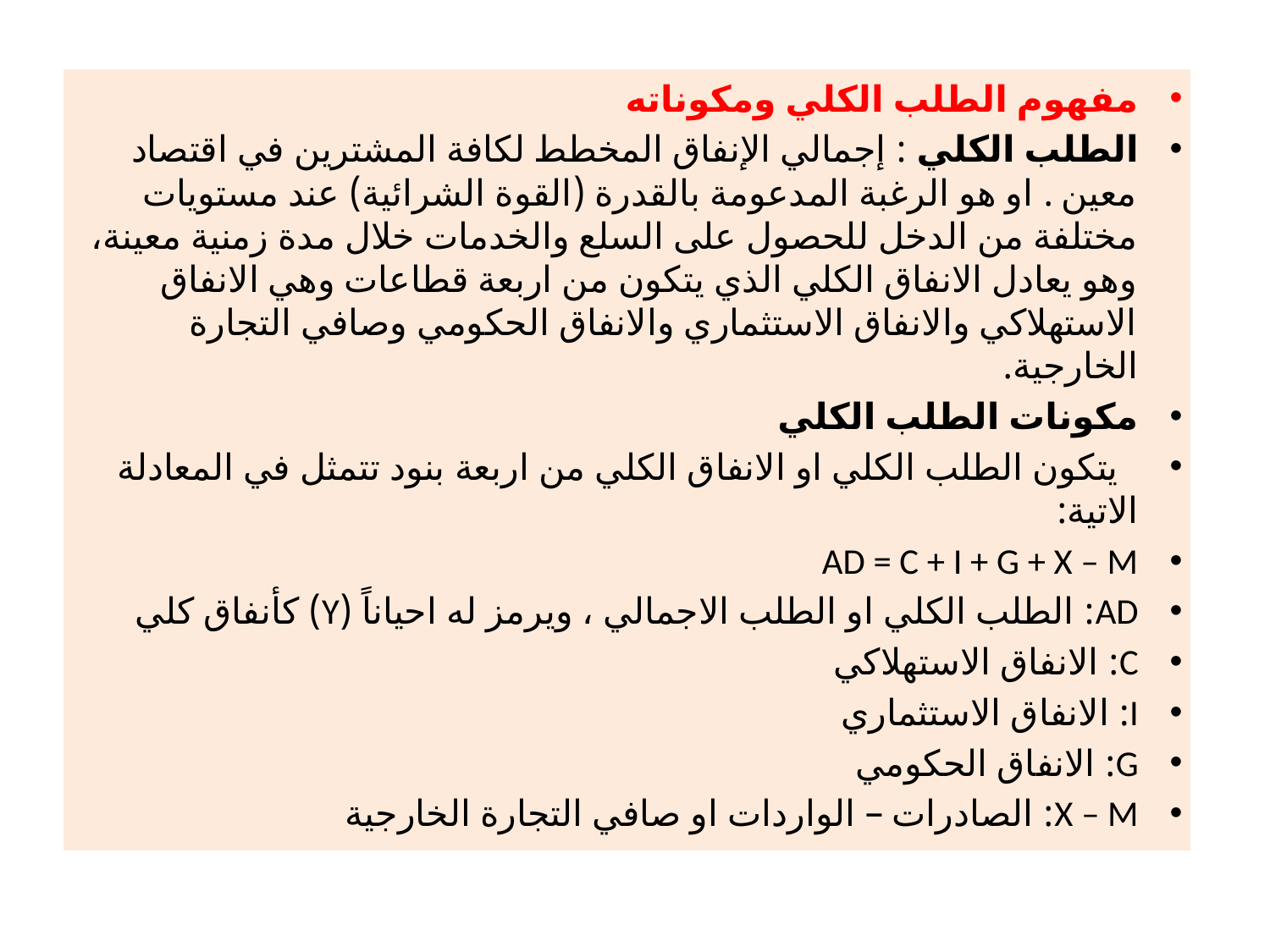

#
مفهوم الطلب الكلي ومكوناته
الطلب الكلي : إجمالي الإنفاق المخطط لكافة المشترين في اقتصاد معين . او هو الرغبة المدعومة بالقدرة (القوة الشرائية) عند مستويات مختلفة من الدخل للحصول على السلع والخدمات خلال مدة زمنية معينة، وهو يعادل الانفاق الكلي الذي يتكون من اربعة قطاعات وهي الانفاق الاستهلاكي والانفاق الاستثماري والانفاق الحكومي وصافي التجارة الخارجية.
مكونات الطلب الكلي
  يتكون الطلب الكلي او الانفاق الكلي من اربعة بنود تتمثل في المعادلة الاتية:
AD = C + I + G + X – M
AD: الطلب الكلي او الطلب الاجمالي ، ويرمز له احياناً (Y) كأنفاق كلي
C: الانفاق الاستهلاكي
I: الانفاق الاستثماري
G: الانفاق الحكومي
X – M: الصادرات – الواردات او صافي التجارة الخارجية